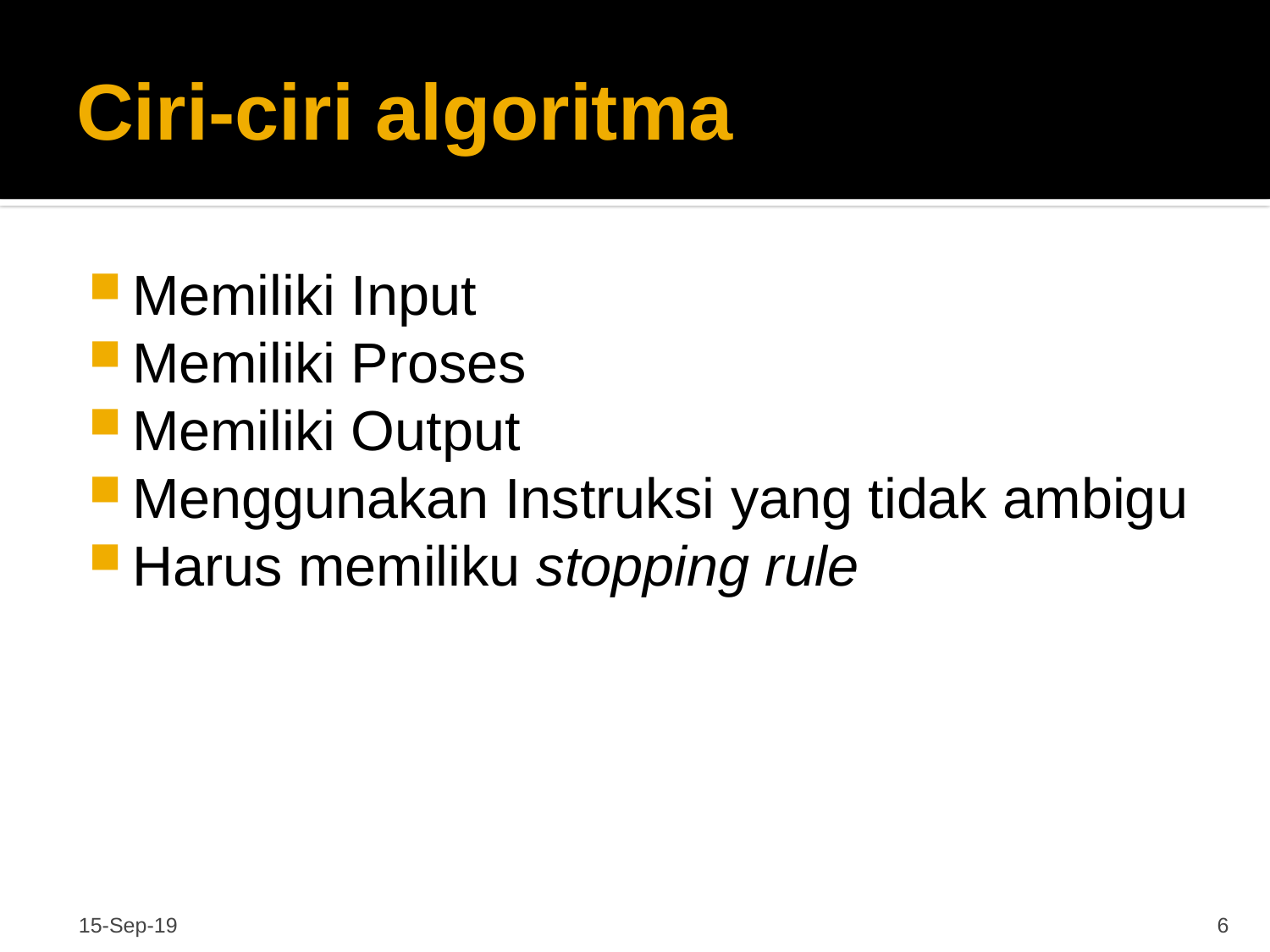

# Ciri-ciri algoritma
Memiliki Input
Memiliki Proses
Memiliki Output
Menggunakan Instruksi yang tidak ambigu
Harus memiliku stopping rule

15-Sep-19
6